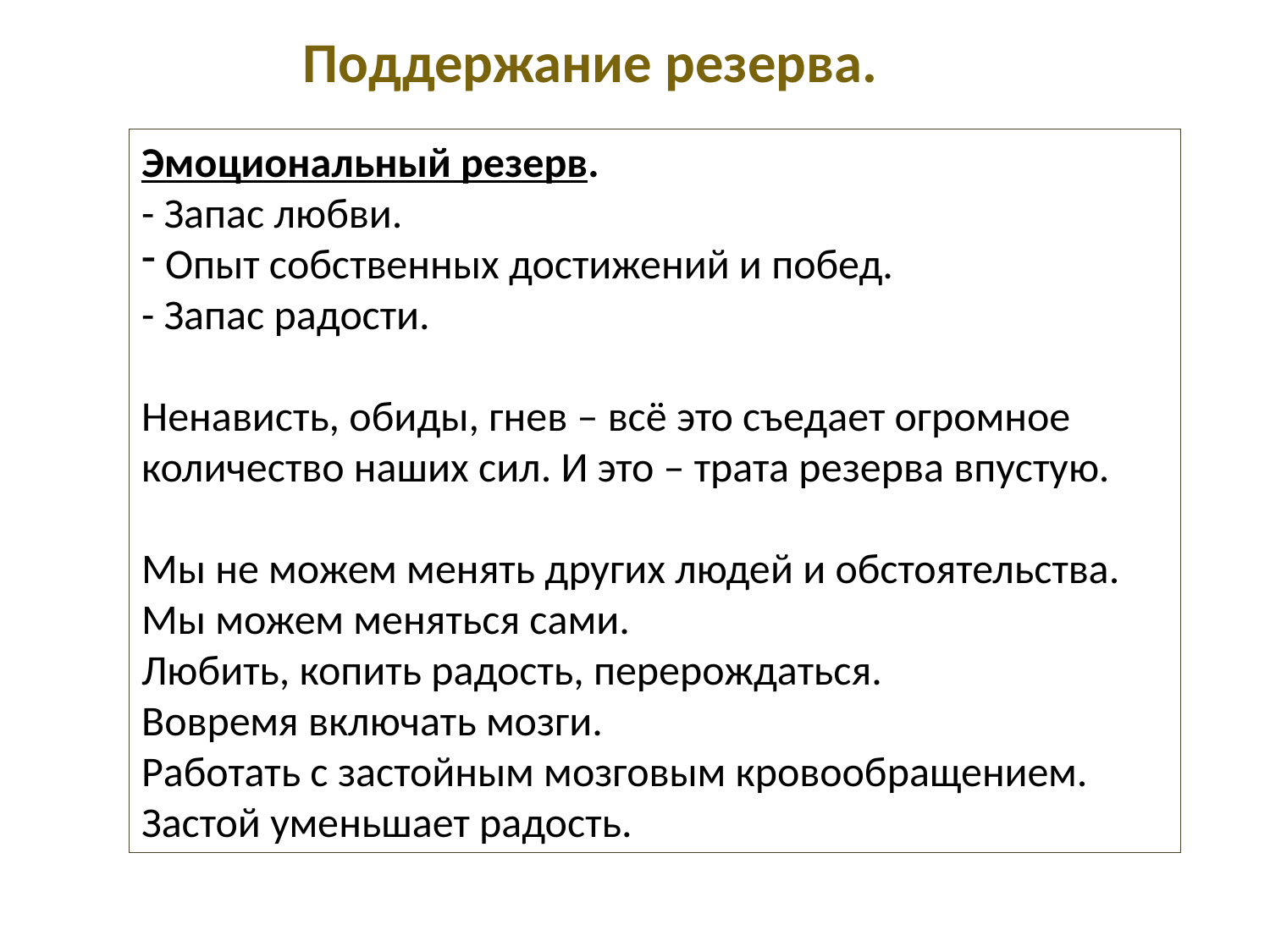

Поддержание резерва.
Эмоциональный резерв.
- Запас любви.
 Опыт собственных достижений и побед.
- Запас радости.
Ненависть, обиды, гнев – всё это съедает огромное количество наших сил. И это – трата резерва впустую.

Мы не можем менять других людей и обстоятельства. Мы можем меняться сами.
Любить, копить радость, перерождаться.
Вовремя включать мозги.
Работать с застойным мозговым кровообращением. Застой уменьшает радость.